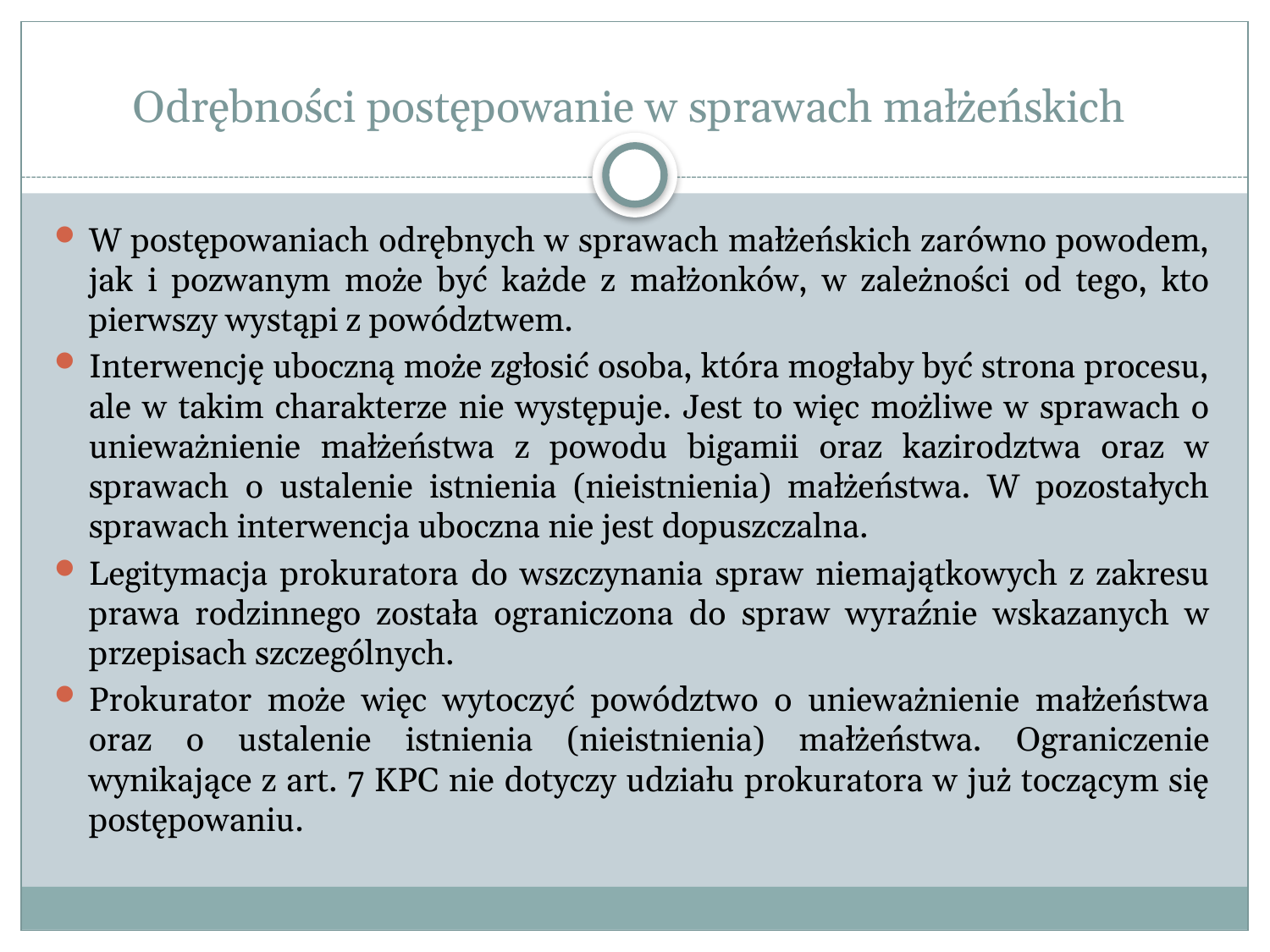

# Odrębności postępowanie w sprawach małżeńskich
W postępowaniach odrębnych w sprawach małżeńskich zarówno powodem, jak i pozwanym może być każde z małżonków, w zależności od tego, kto pierwszy wystąpi z powództwem.
Interwencję uboczną może zgłosić osoba, która mogłaby być strona procesu, ale w takim charakterze nie występuje. Jest to więc możliwe w sprawach o unieważnienie małżeństwa z powodu bigamii oraz kazirodztwa oraz w sprawach o ustalenie istnienia (nieistnienia) małżeństwa. W pozostałych sprawach interwencja uboczna nie jest dopuszczalna.
Legitymacja prokuratora do wszczynania spraw niemajątkowych z zakresu prawa rodzinnego została ograniczona do spraw wyraźnie wskazanych w przepisach szczególnych.
Prokurator może więc wytoczyć powództwo o unieważnienie małżeństwa oraz o ustalenie istnienia (nieistnienia) małżeństwa. Ograniczenie wynikające z art. 7 KPC nie dotyczy udziału prokuratora w już toczącym się postępowaniu.